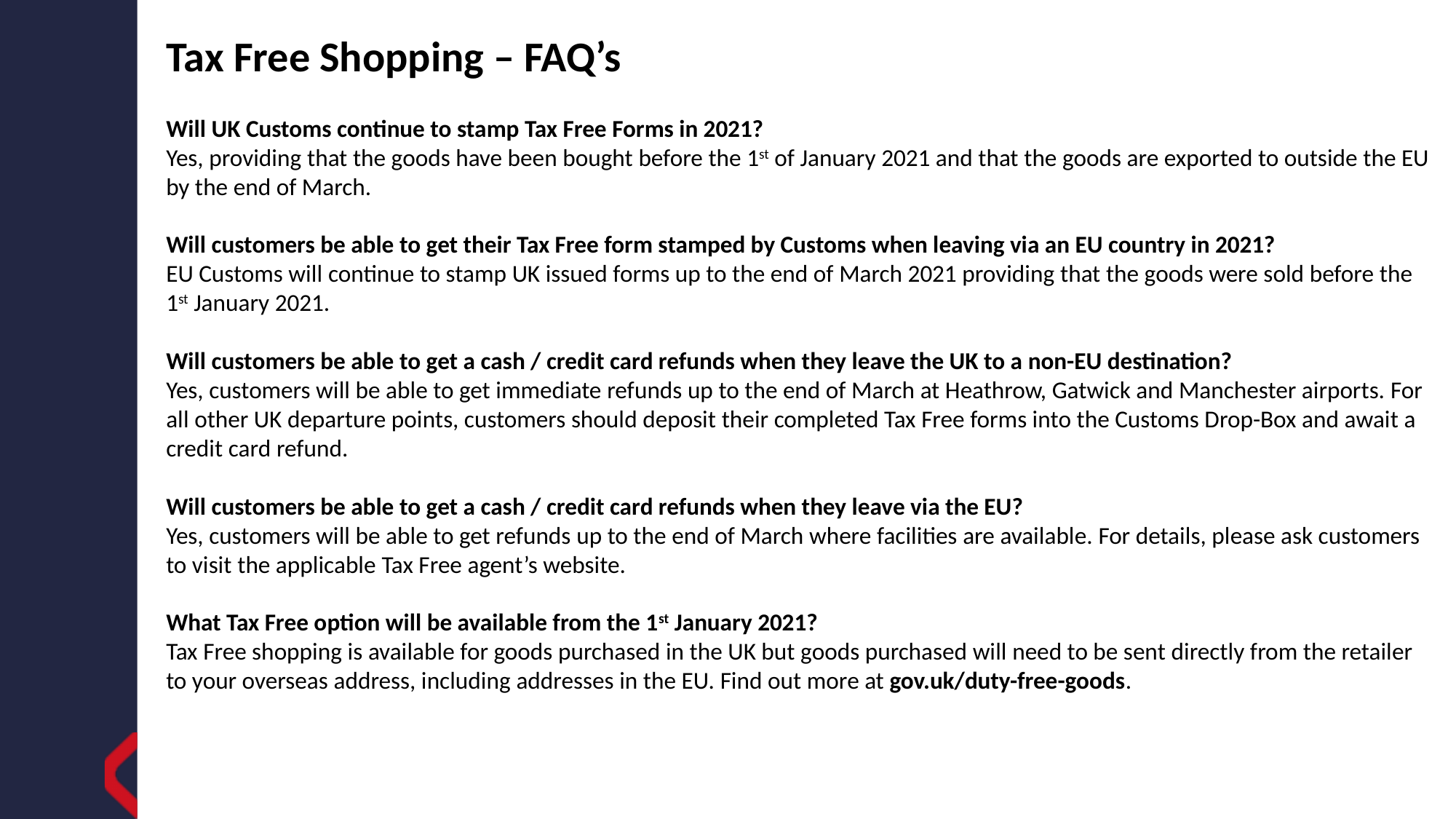

Tax Free Shopping – FAQ’s

Will UK Customs continue to stamp Tax Free Forms in 2021?
Yes, providing that the goods have been bought before the 1st of January 2021 and that the goods are exported to outside the EU by the end of March.

Will customers be able to get their Tax Free form stamped by Customs when leaving via an EU country in 2021?
EU Customs will continue to stamp UK issued forms up to the end of March 2021 providing that the goods were sold before the 1st January 2021.

Will customers be able to get a cash / credit card refunds when they leave the UK to a non-EU destination?
Yes, customers will be able to get immediate refunds up to the end of March at Heathrow, Gatwick and Manchester airports. For all other UK departure points, customers should deposit their completed Tax Free forms into the Customs Drop-Box and await a credit card refund.

Will customers be able to get a cash / credit card refunds when they leave via the EU?
Yes, customers will be able to get refunds up to the end of March where facilities are available. For details, please ask customers to visit the applicable Tax Free agent’s website.

What Tax Free option will be available from the 1st January 2021?
Tax Free shopping is available for goods purchased in the UK but goods purchased will need to be sent directly from the retailer to your overseas address, including addresses in the EU. Find out more at gov.uk/duty-free-goods.